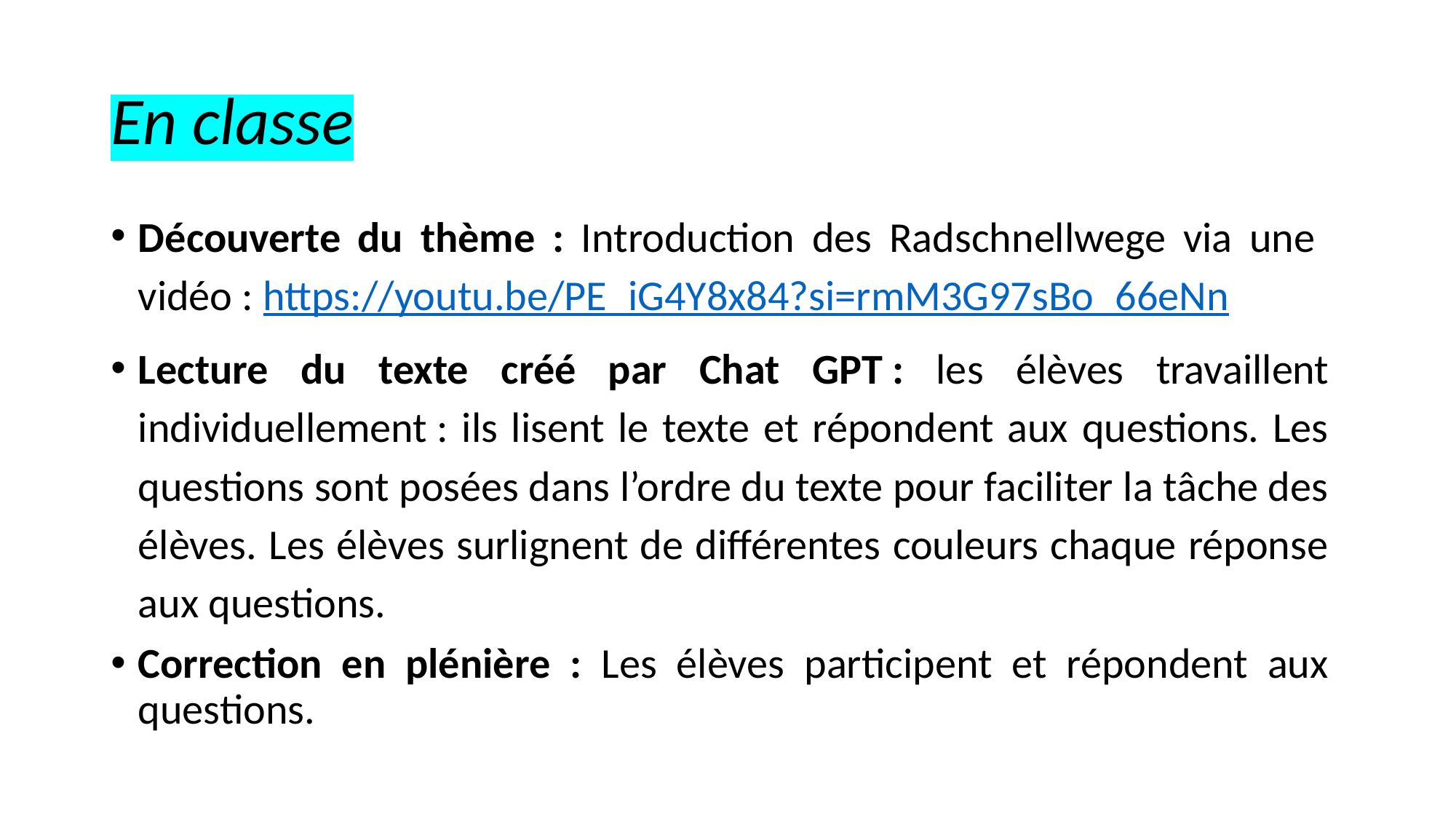

# En classe
Découverte du thème : Introduction des Radschnellwege via une vidéo : https://youtu.be/PE_iG4Y8x84?si=rmM3G97sBo_66eNn
Lecture du texte créé par Chat GPT : les élèves travaillent individuellement : ils lisent le texte et répondent aux questions. Les questions sont posées dans l’ordre du texte pour faciliter la tâche des élèves. Les élèves surlignent de différentes couleurs chaque réponse aux questions.
Correction en plénière : Les élèves participent et répondent aux questions.